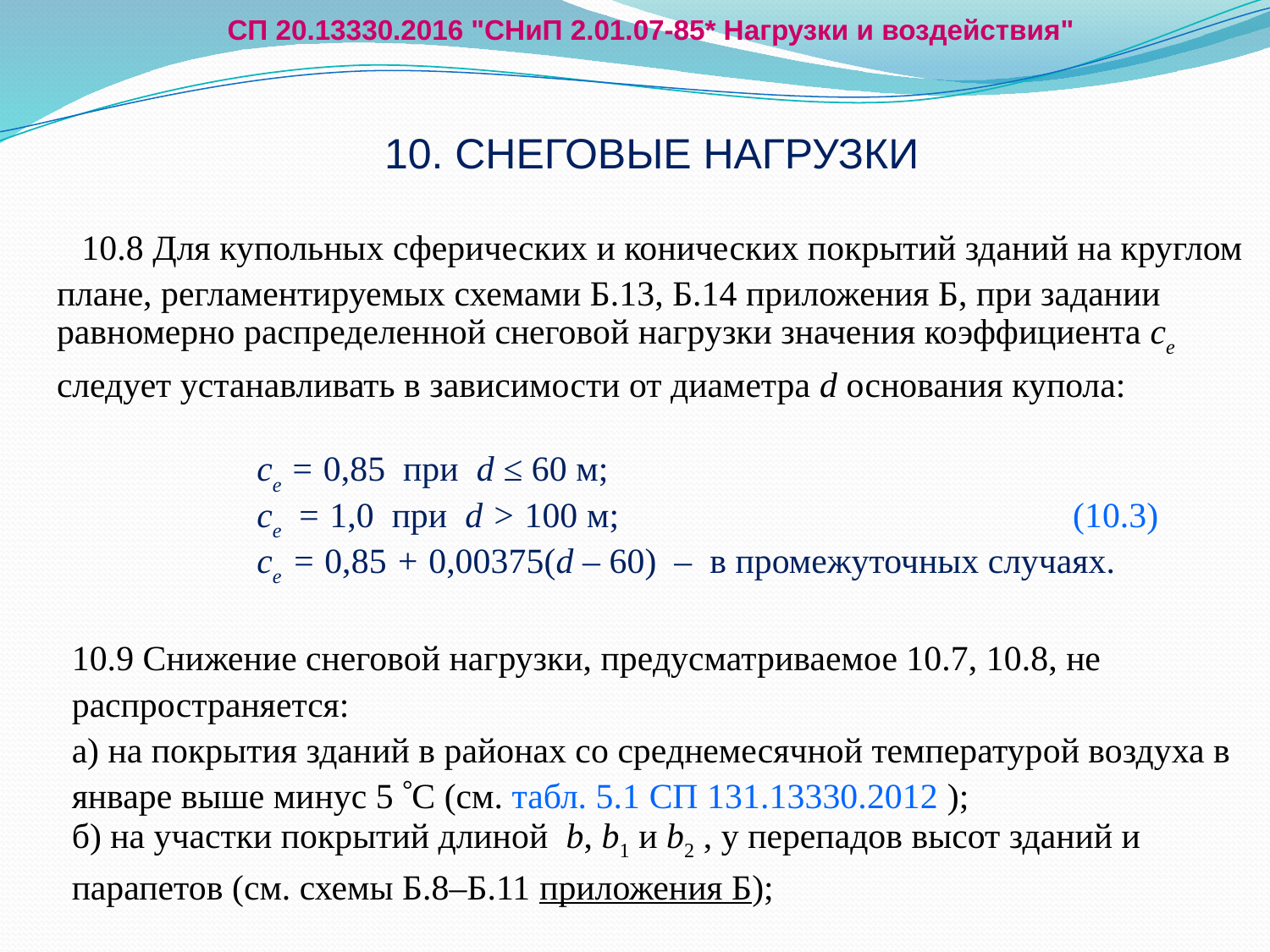

СП 20.13330.2016 "СНиП 2.01.07-85* Нагрузки и воздействия"
# 10. СНЕГОВЫЕ НАГРУЗКИ
10.8 Для купольных сферических и конических покрытий зданий на круглом плане, регламентируемых схемами Б.13, Б.14 приложения Б, при задании равномерно распределенной снеговой нагрузки значения коэффициента ce следует устанавливать в зависимости от диаметра d основания купола:

ce = 0,85  при  d ≤ 60 м;
ce   = 1,0  при  d > 100 м;				(10.3)
ce  = 0,85 + 0,00375(d – 60)  –  в промежуточных случаях.
10.9 Снижение снеговой нагрузки, предусматриваемое 10.7, 10.8, не распространяется:
а) на покрытия зданий в районах со среднемесячной температурой воздуха в январе выше минус 5 °С (см. табл. 5.1 СП 131.13330.2012 );
б) на участки покрытий длиной  b, b1 и b2 , у перепадов высот зданий и парапетов (см. схемы Б.8–Б.11 приложения Б);